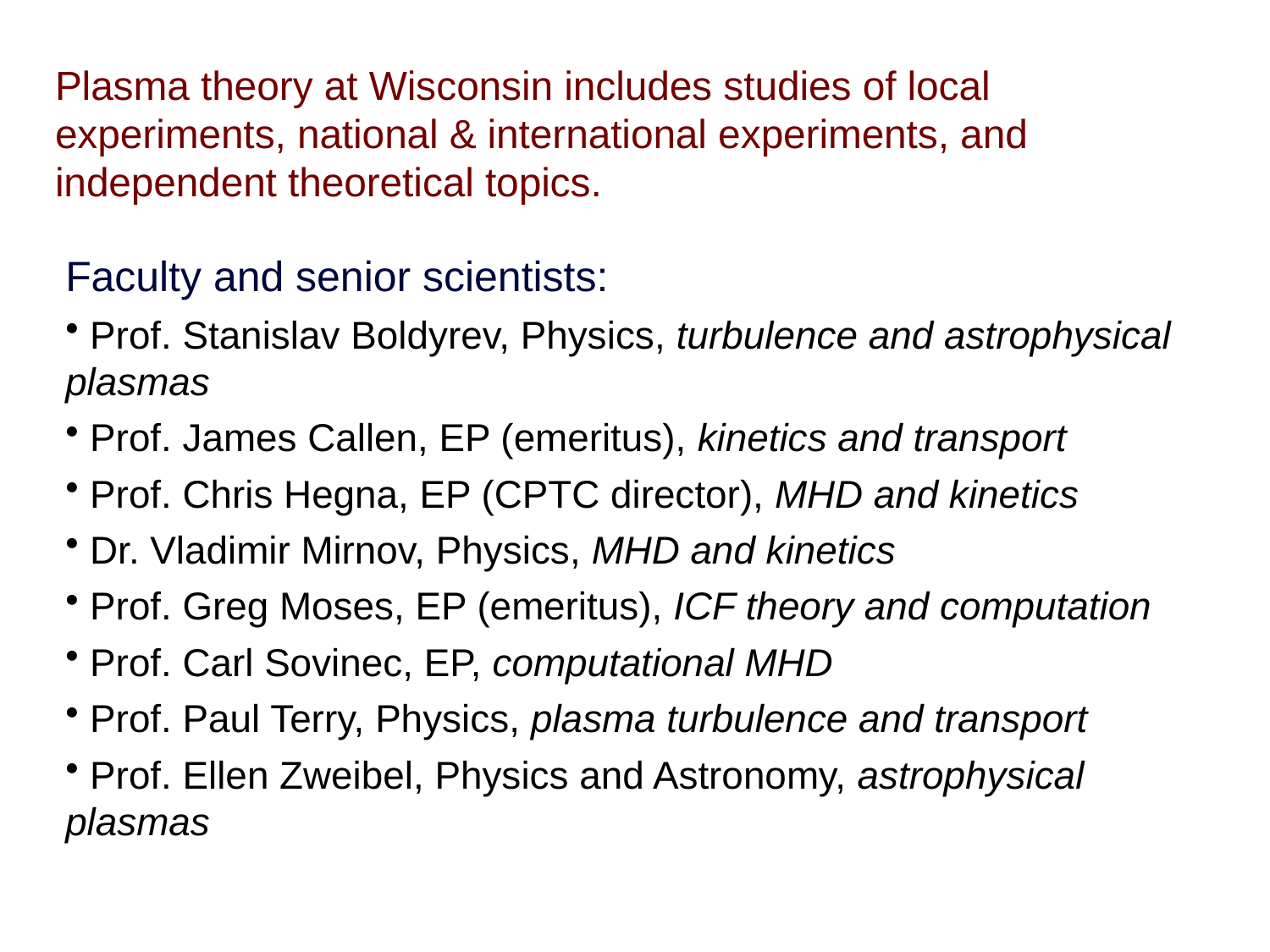

# Plasma theory at Wisconsin includes studies of local experiments, national & international experiments, and independent theoretical topics.
Faculty and senior scientists:
 Prof. Stanislav Boldyrev, Physics, turbulence and astrophysical plasmas
 Prof. James Callen, EP (emeritus), kinetics and transport
 Prof. Chris Hegna, EP (CPTC director), MHD and kinetics
 Dr. Vladimir Mirnov, Physics, MHD and kinetics
 Prof. Greg Moses, EP (emeritus), ICF theory and computation
 Prof. Carl Sovinec, EP, computational MHD
 Prof. Paul Terry, Physics, plasma turbulence and transport
 Prof. Ellen Zweibel, Physics and Astronomy, astrophysical plasmas